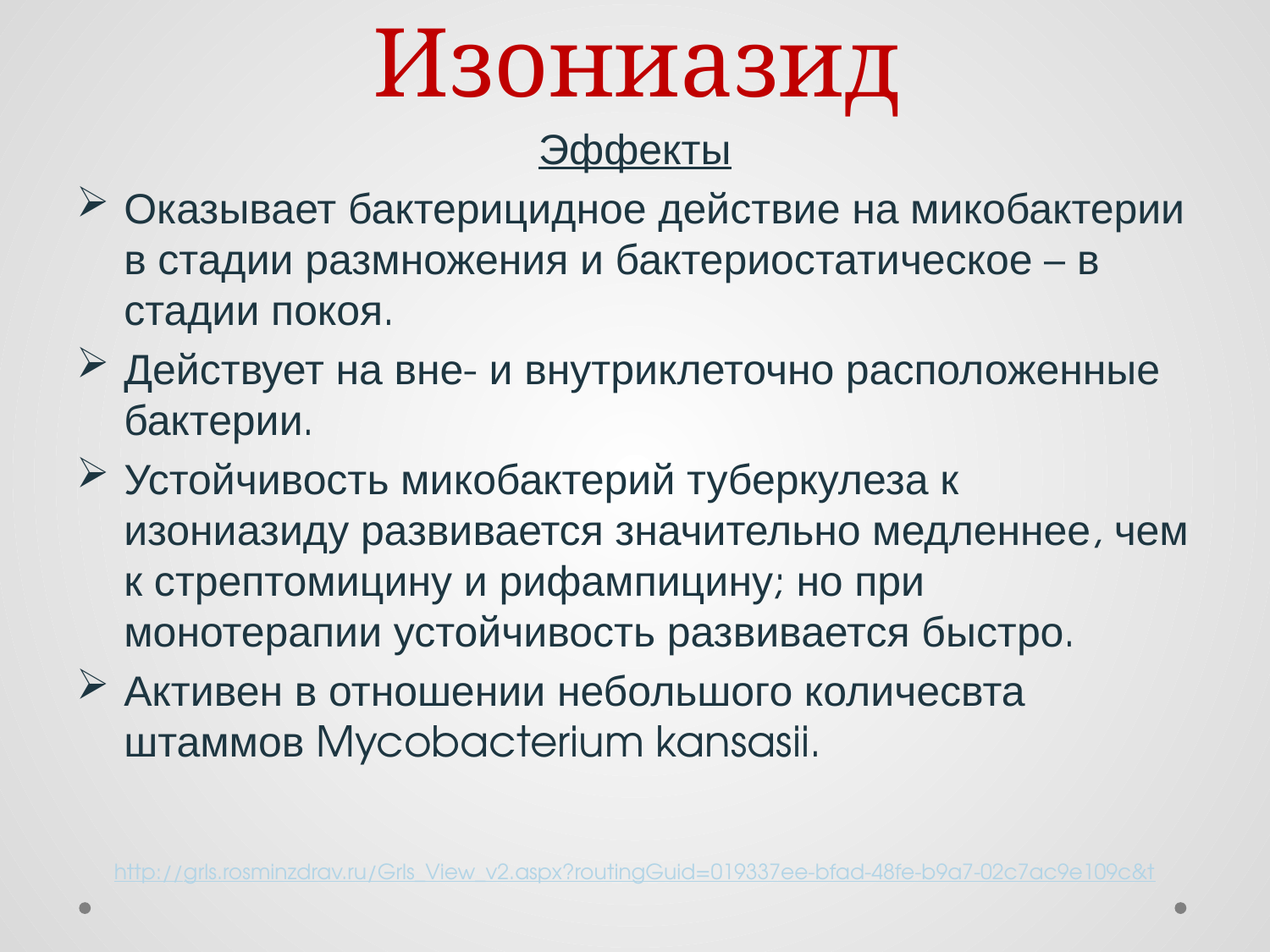

# Изониазид
Эффекты
Оказывает бактерицидное действие на микобактерии в стадии размножения и бактериостатическое – в стадии покоя.
Действует на вне- и внутриклеточно расположенные бактерии.
Устойчивость микобактерий туберкулеза к изониазиду развивается значительно медленнее, чем к стрептомицину и рифампицину; но при монотерапии устойчивость развивается быстро.
Активен в отношении небольшого количесвта штаммов Mycobacterium kansasii.

http://grls.rosminzdrav.ru/Grls_View_v2.aspx?routingGuid=019337ee-bfad-48fe-b9a7-02c7ac9e109c&t